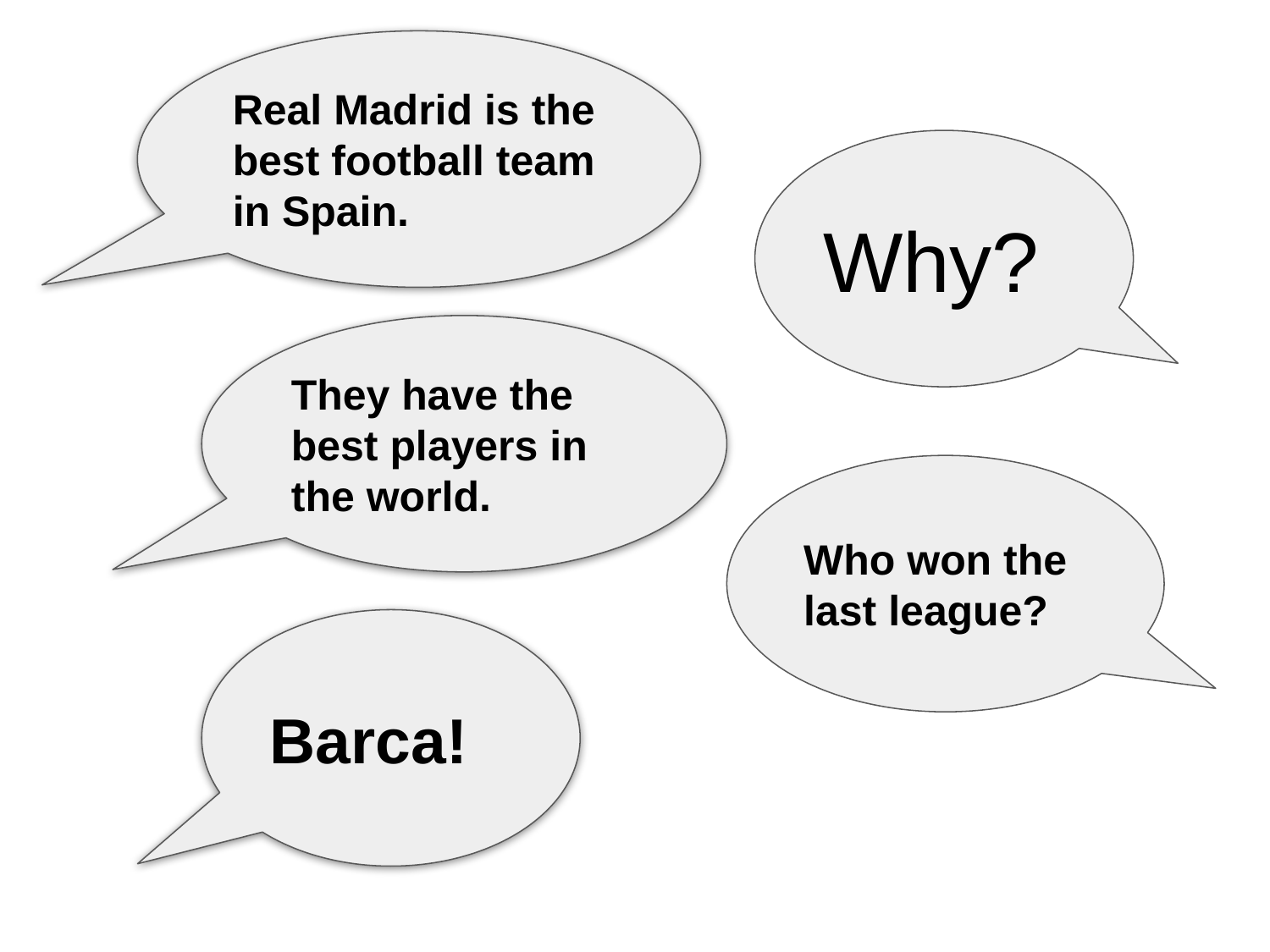

Real Madrid is the best football team in Spain.
Why?
They have the best players in the world.
Who won the last league?
Barca!